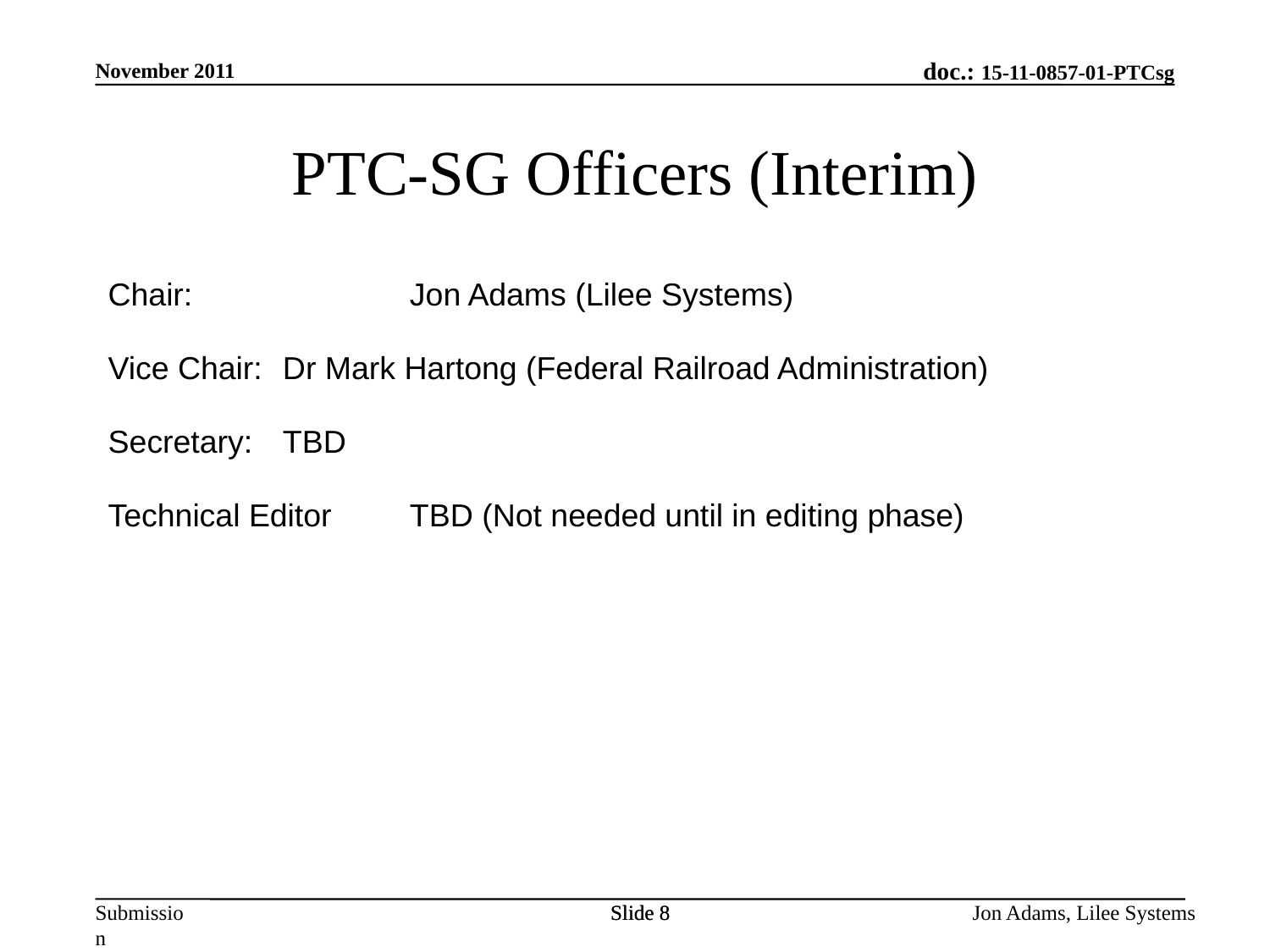

November 2011
# PTC-SG Officers (Interim)
Chair:		Jon Adams (Lilee Systems)

Vice Chair:	Dr Mark Hartong (Federal Railroad Administration)

Secretary:	TBD

Technical Editor	TBD (Not needed until in editing phase)

Slide 8
Slide 8
Jon Adams, Lilee Systems